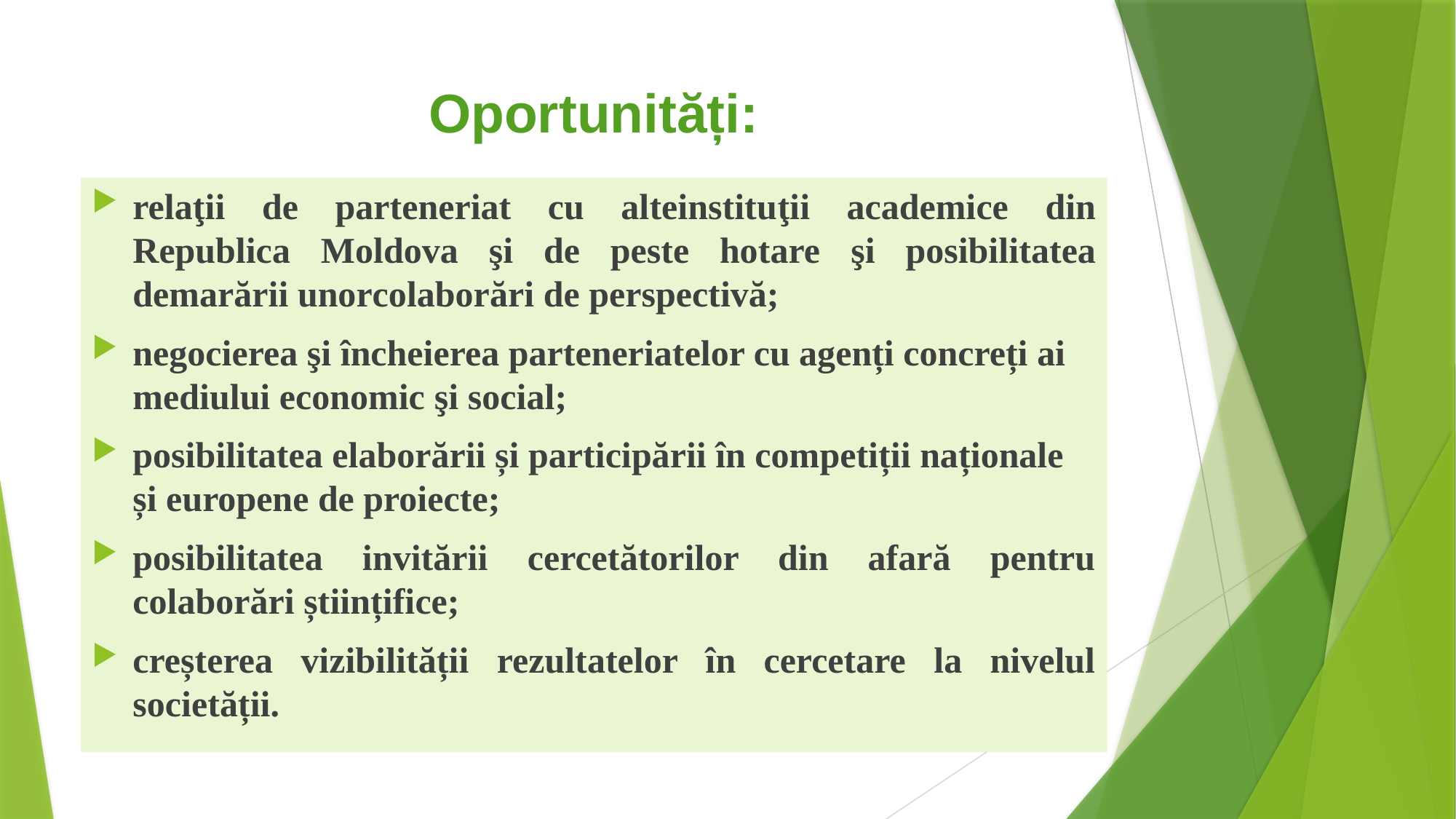

# Oportunități:
relaţii de parteneriat cu alte instituţii academice din Republica Moldova şi de peste hotare şi posibilitatea demarării unor colaborări de perspectivă;
negocierea şi încheierea parteneriatelor cu agenți concreți ai mediului economic şi social;
posibilitatea elaborării și participării în competiții naționale și europene de proiecte;
posibilitatea invitării cercetătorilor din afară pentru colaborări științifice;
creșterea vizibilității rezultatelor în cercetare la nivelul societății.
8